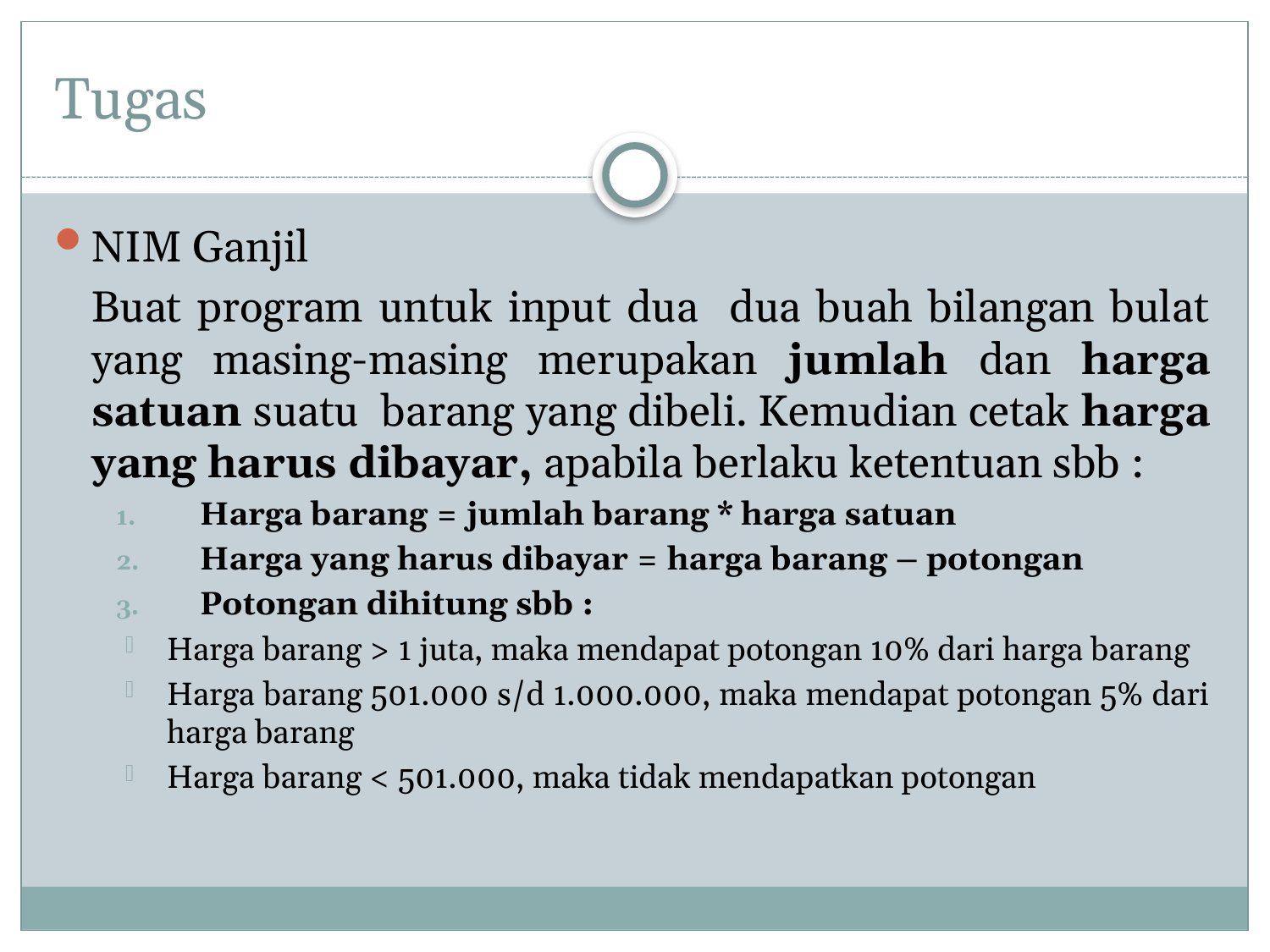

# Tugas
NIM Ganjil
	Buat program untuk input dua  dua buah bilangan bulat yang masing-masing merupakan jumlah dan harga satuan suatu  barang yang dibeli. Kemudian cetak harga yang harus dibayar, apabila berlaku ketentuan sbb :
Harga barang = jumlah barang * harga satuan
Harga yang harus dibayar = harga barang – potongan
Potongan dihitung sbb :
Harga barang > 1 juta, maka mendapat potongan 10% dari harga barang
Harga barang 501.000 s/d 1.000.000, maka mendapat potongan 5% dari harga barang
Harga barang < 501.000, maka tidak mendapatkan potongan